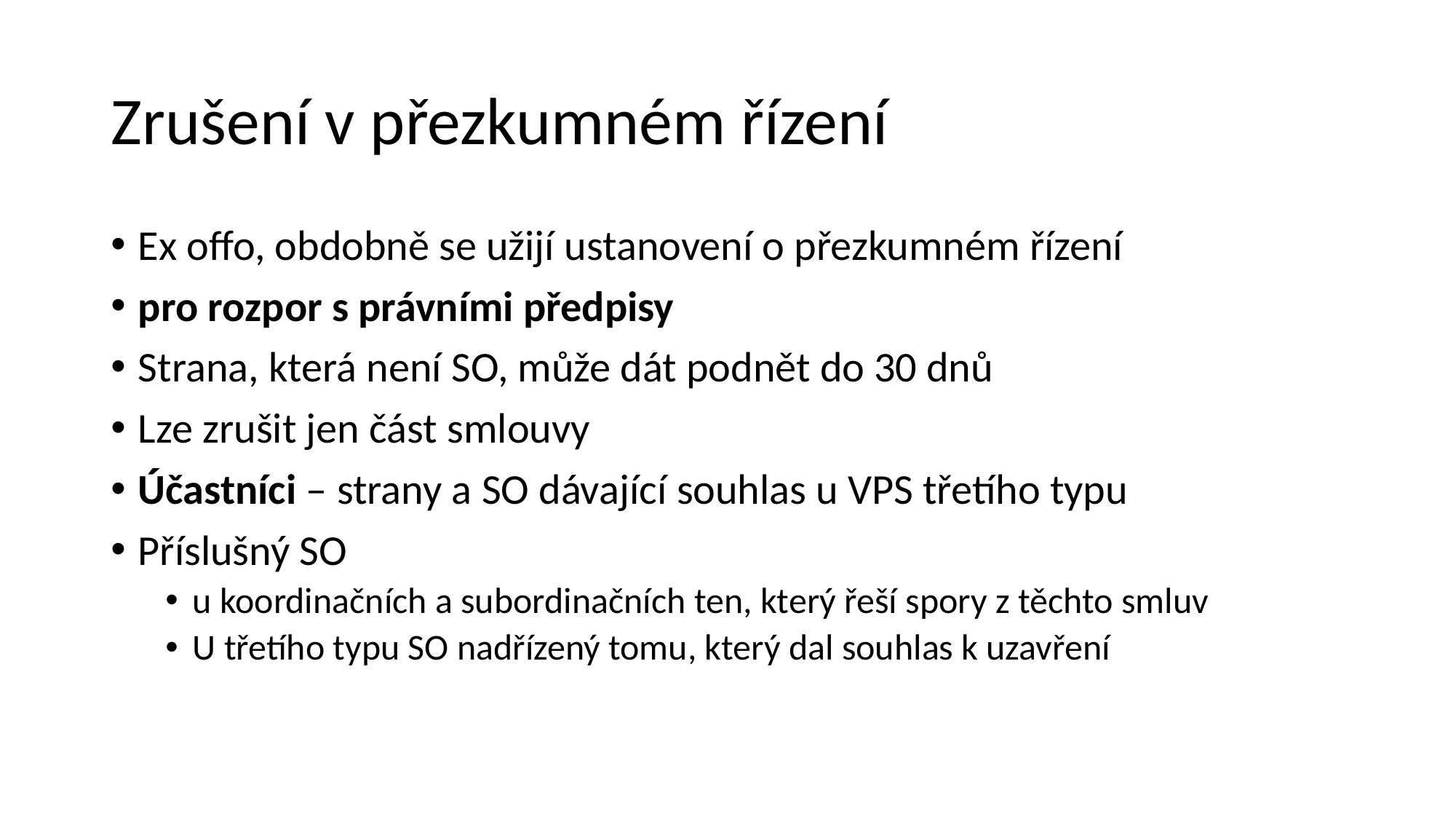

# Zrušení v přezkumném řízení
Ex offo, obdobně se užijí ustanovení o přezkumném řízení
pro rozpor s právními předpisy
Strana, která není SO, může dát podnět do 30 dnů
Lze zrušit jen část smlouvy
Účastníci – strany a SO dávající souhlas u VPS třetího typu
Příslušný SO
u koordinačních a subordinačních ten, který řeší spory z těchto smluv
U třetího typu SO nadřízený tomu, který dal souhlas k uzavření